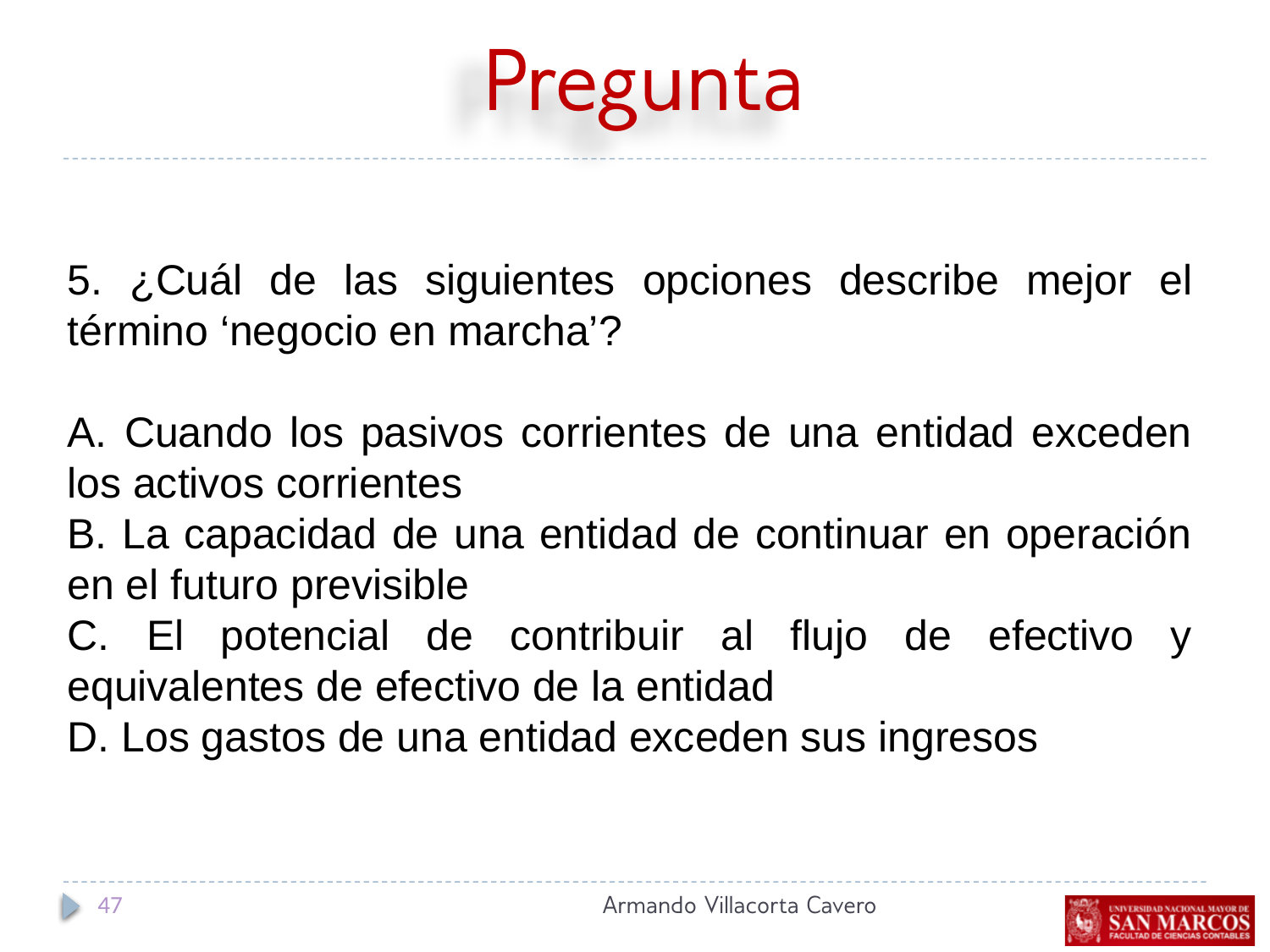

Pregunta
5. ¿Cuál de las siguientes opciones describe mejor el término ‘negocio en marcha’?

A. Cuando los pasivos corrientes de una entidad exceden los activos corrientes
B. La capacidad de una entidad de continuar en operación en el futuro previsible
C. El potencial de contribuir al flujo de efectivo y equivalentes de efectivo de la entidad
D. Los gastos de una entidad exceden sus ingresos
47
Armando Villacorta Cavero